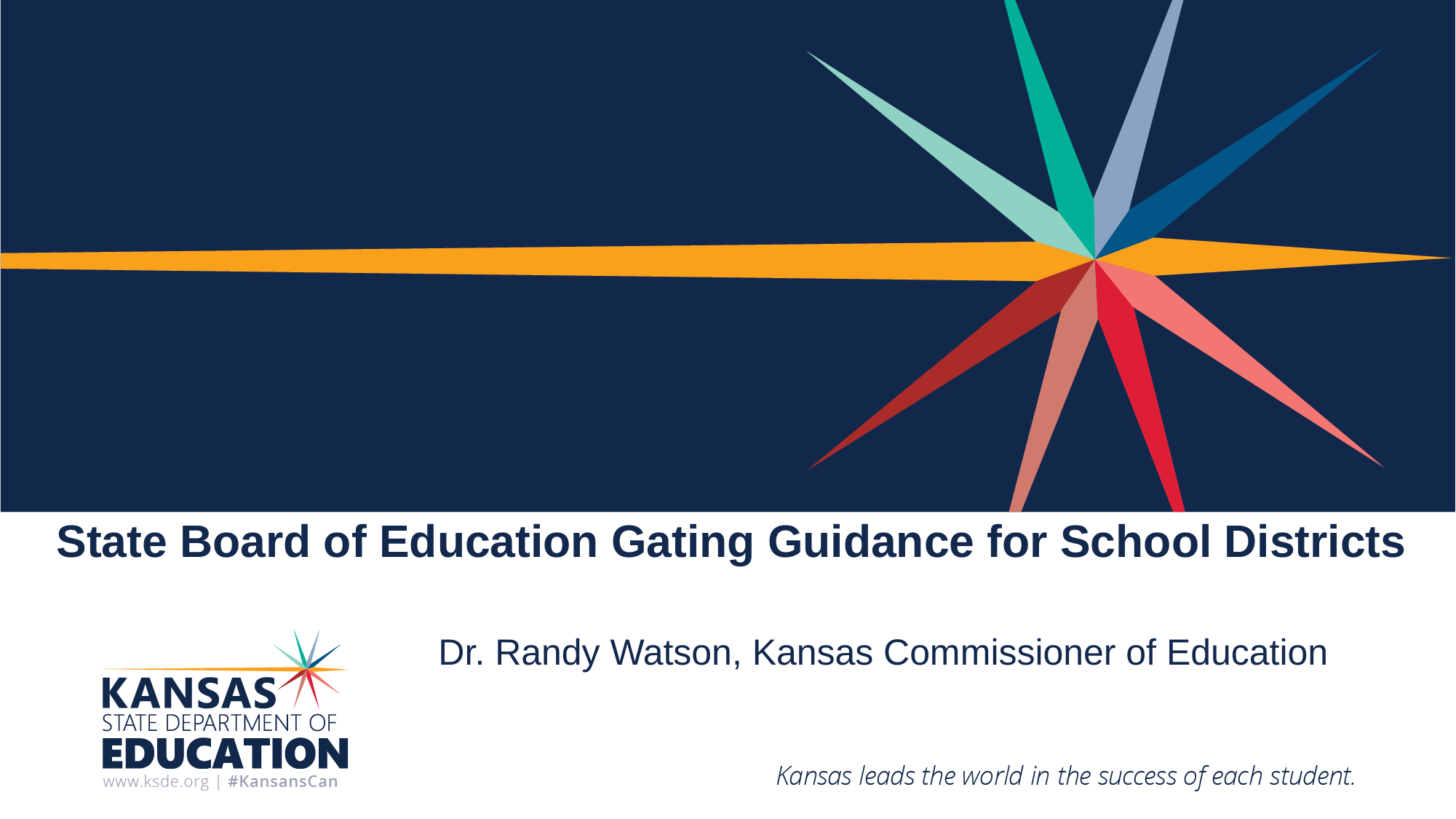

# State Board of Education Gating Guidance for School Districts
Dr. Randy Watson, Kansas Commissioner of Education